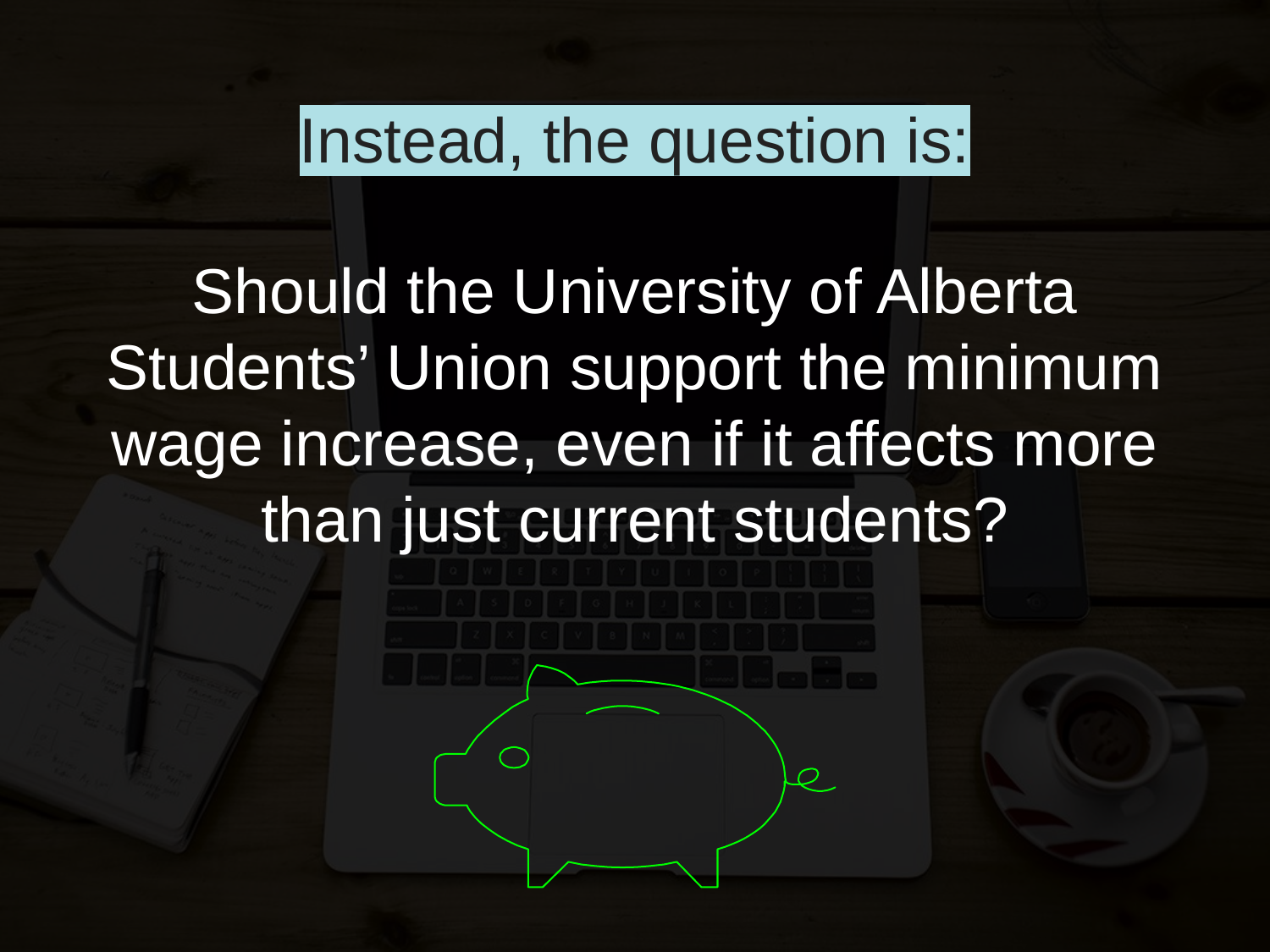

Instead, the question is:

Should the University of Alberta Students’ Union support the minimum wage increase, even if it affects more than just current students?